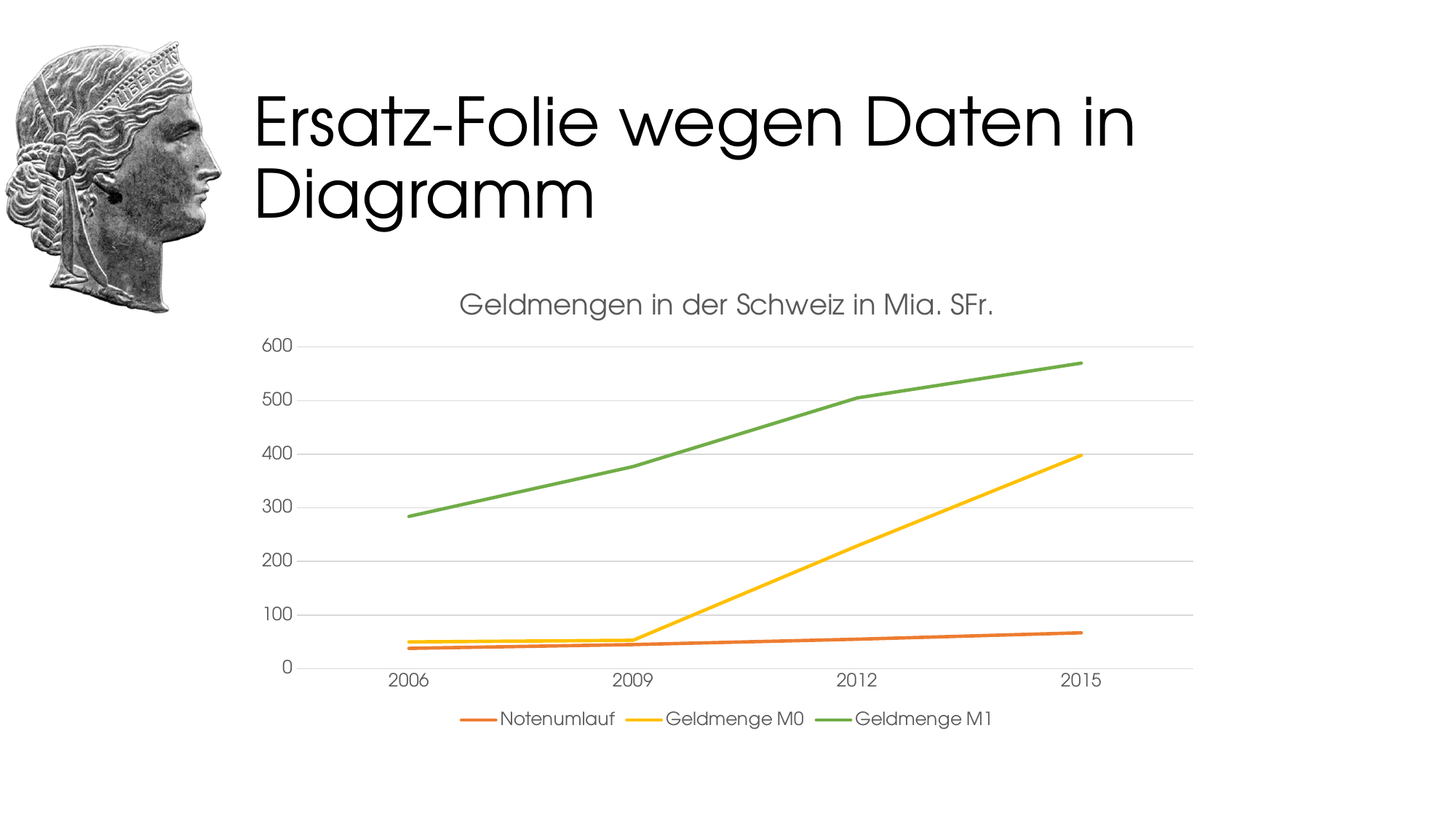

# Ersatz-Folie wegen Daten in Diagramm

### Chart: Geldmengen in der Schweiz in Mia. SFr.

| Category | Notenumlauf | Geldmenge M0 | Geldmenge M1 |
|---|---|---|---|
| 2006 | 38.0 | 50.0 | 284.0 |
| 2009 | 45.0 | 53.0 | 377.0 |
| 2012 | 55.0 | 229.0 | 505.0 |
| 2015 | 67.0 | 398.0 | 570.0 |